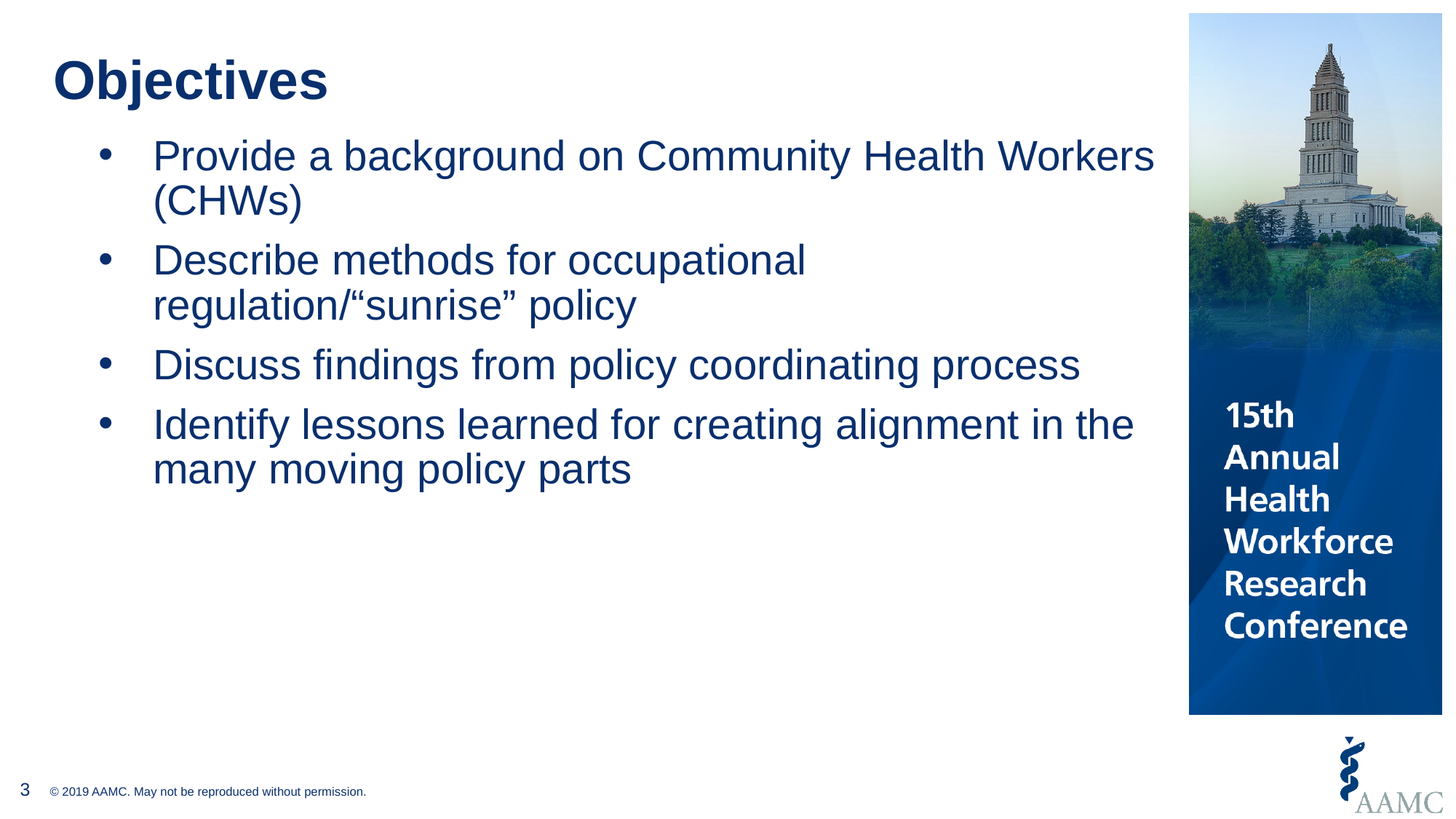

# Objectives
Provide a background on Community Health Workers (CHWs)
Describe methods for occupational regulation/“sunrise” policy
Discuss findings from policy coordinating process
Identify lessons learned for creating alignment in the many moving policy parts

3